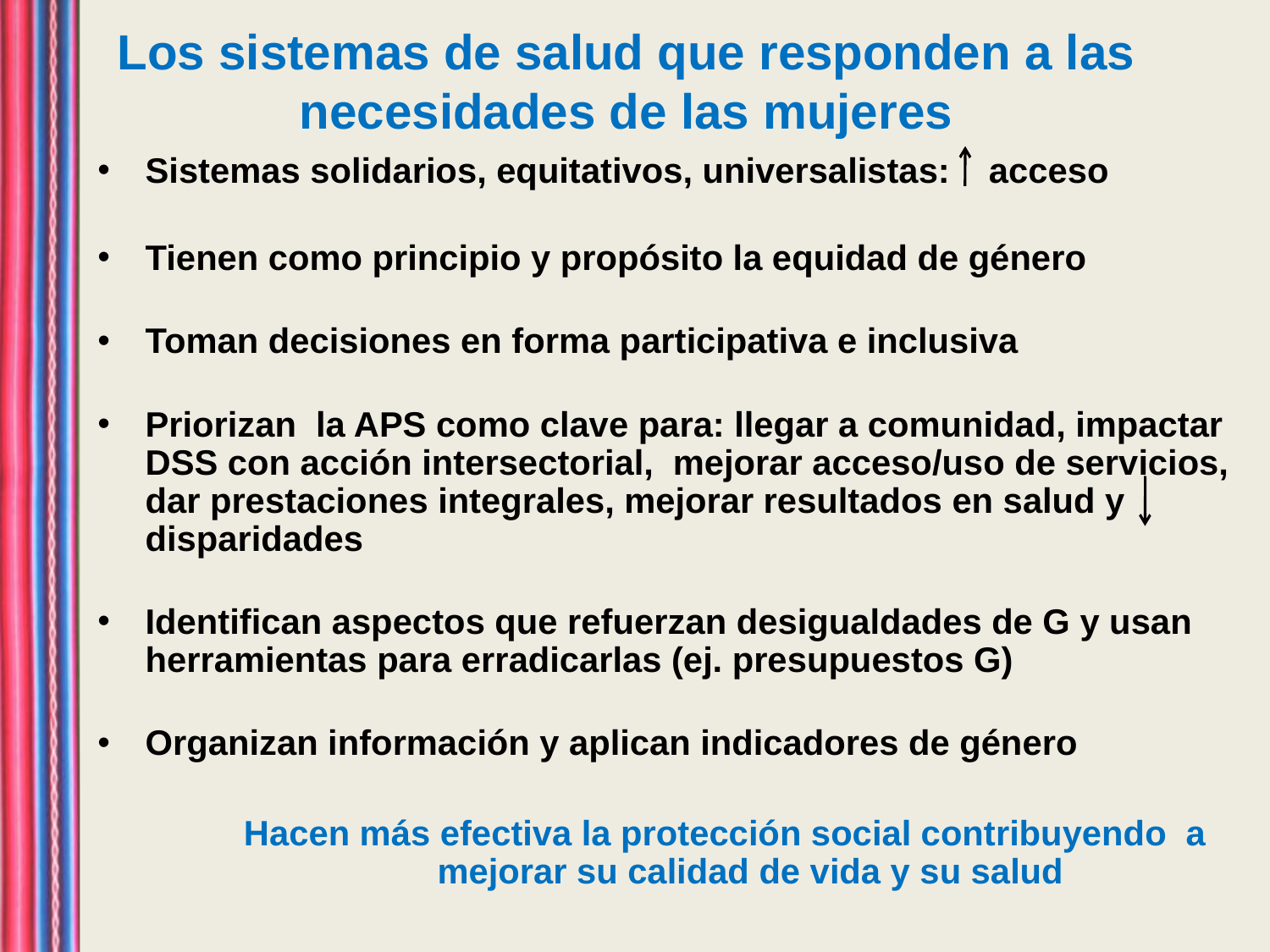

# Los sistemas de salud que responden a las necesidades de las mujeres
Sistemas solidarios, equitativos, universalistas:    acceso
Tienen como principio y propósito la equidad de género
Toman decisiones en forma participativa e inclusiva
Priorizan  la APS como clave para: llegar a comunidad, impactar
DSS con acción intersectorial,  mejorar acceso/uso de servicios,          dar prestaciones integrales, mejorar resultados en salud y
disparidades
Identifican aspectos que refuerzan desigualdades de G y usan herramientas para erradicarlas (ej. presupuestos G)
Organizan información y aplican indicadores de género

               Hacen más efectiva la protección social contribuyendo  a
                              mejorar su calidad de vida y su salud